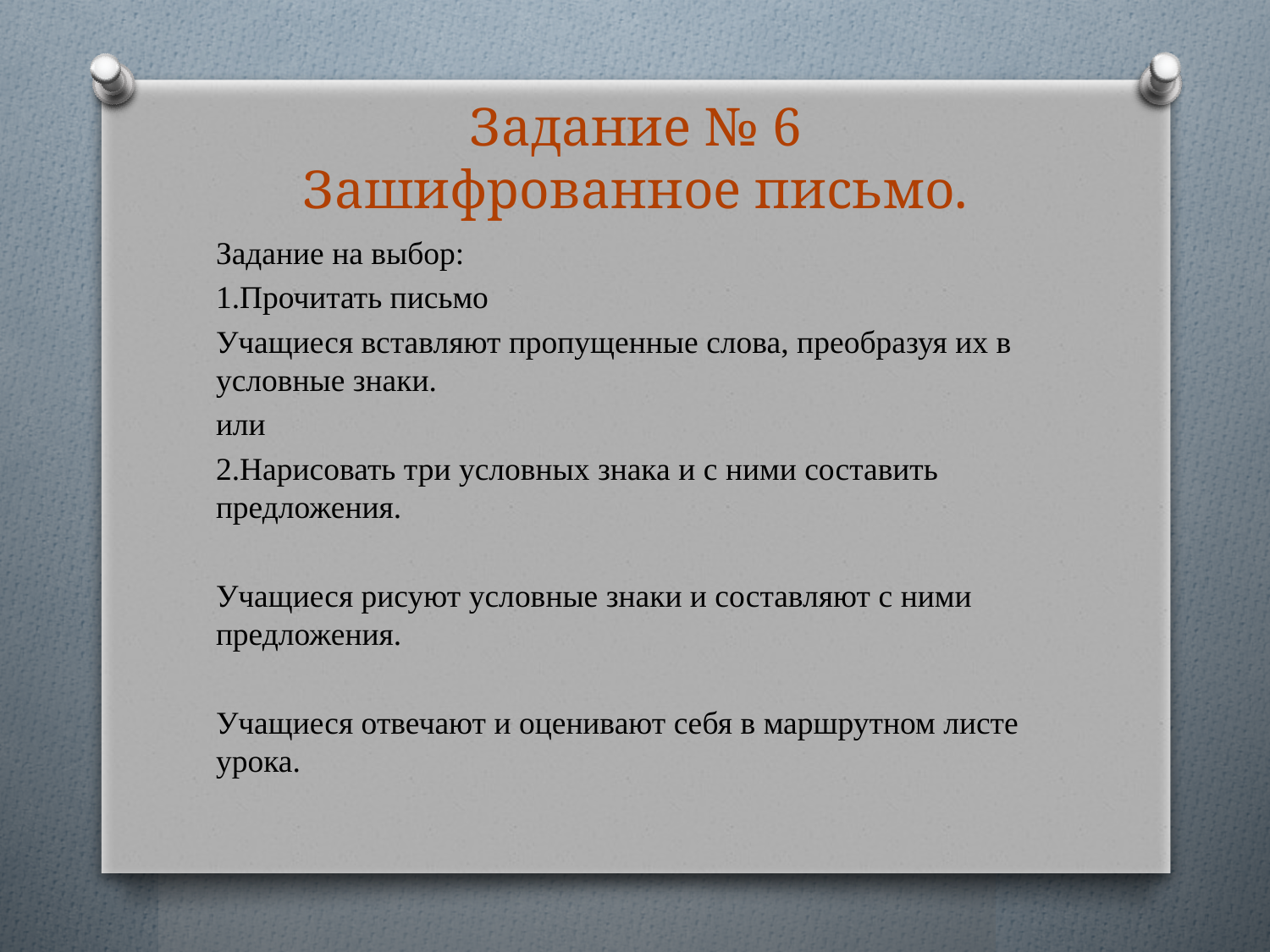

# Задание № 6 Зашифрованное письмо.
Задание на выбор:
1.Прочитать письмо
Учащиеся вставляют пропущенные слова, преобразуя их в условные знаки.
или
2.Нарисовать три условных знака и с ними составить предложения.

Учащиеся рисуют условные знаки и составляют с ними предложения.

Учащиеся отвечают и оценивают себя в маршрутном листе урока.